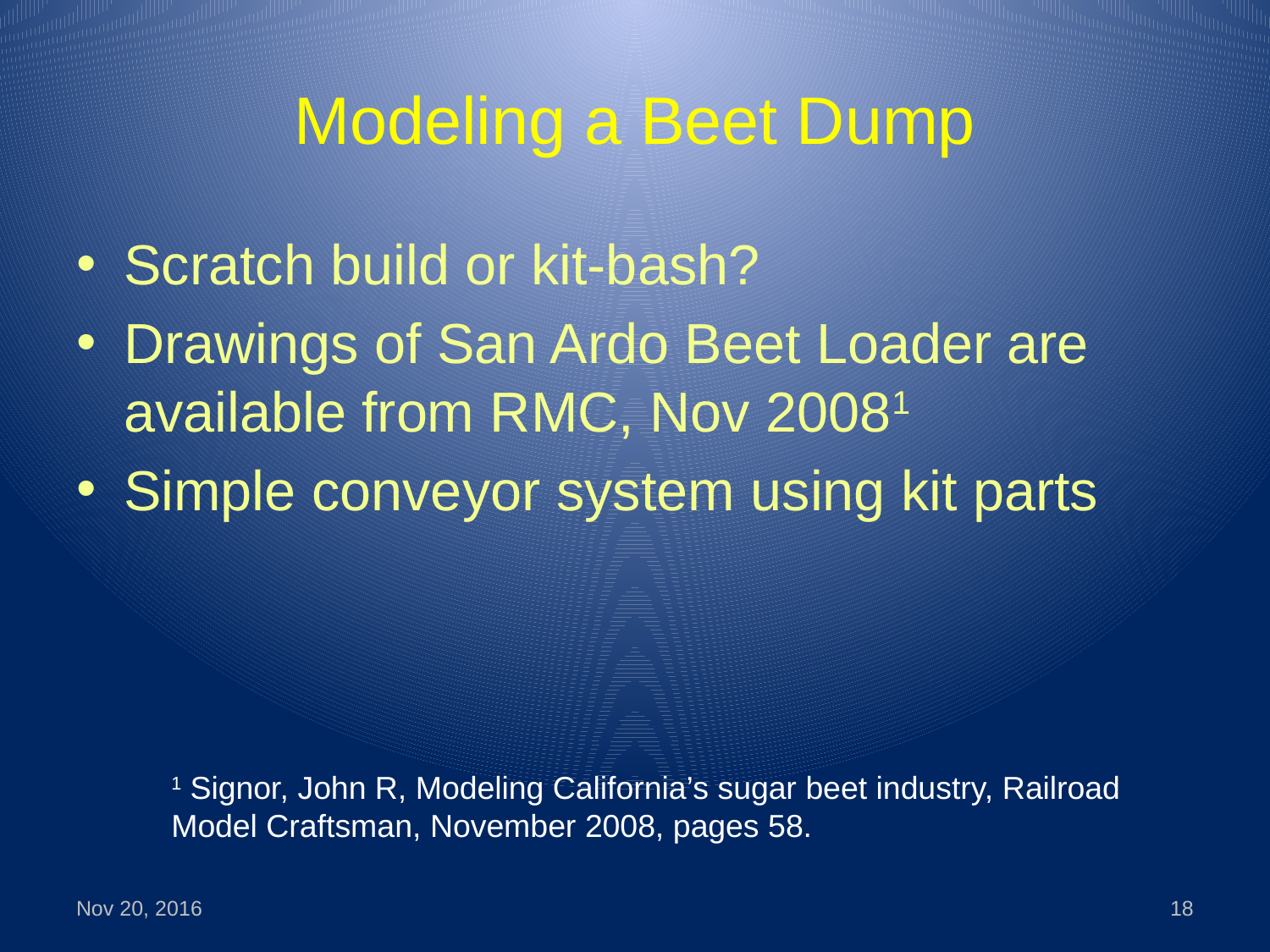

# Modeling a Beet Dump
Scratch build or kit-bash?
Drawings of San Ardo Beet Loader are available from RMC, Nov 20081
Simple conveyor system using kit parts

1 Signor, John R, Modeling California’s sugar beet industry, Railroad Model Craftsman, November 2008, pages 58.
Nov 20, 2016
18